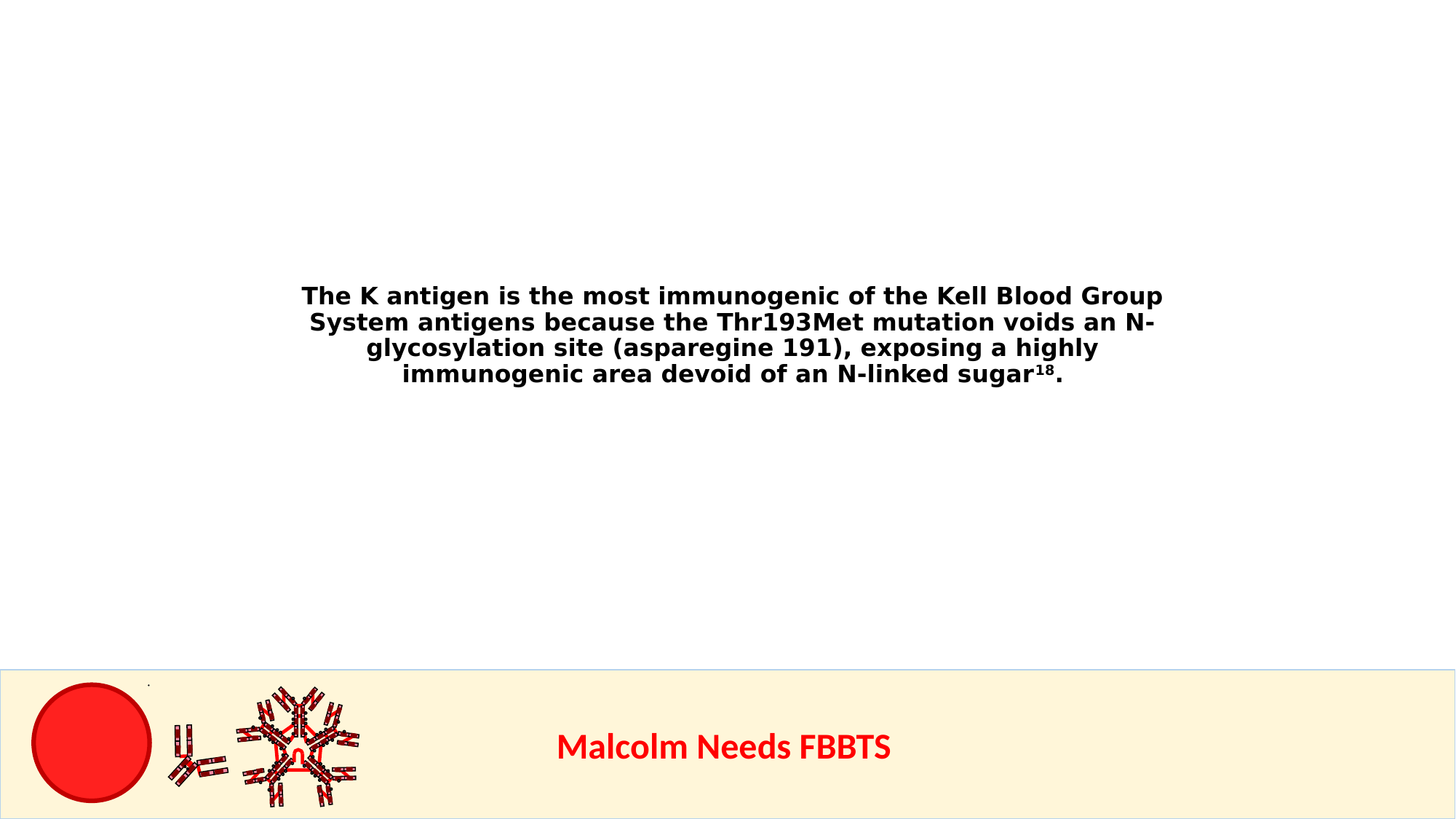

The K antigen is the most immunogenic of the Kell Blood Group System antigens because the Thr193Met mutation voids an N-glycosylation site (asparegine 191), exposing a highly immunogenic area devoid of an N-linked sugar18.
					Malcolm Needs FBBTS